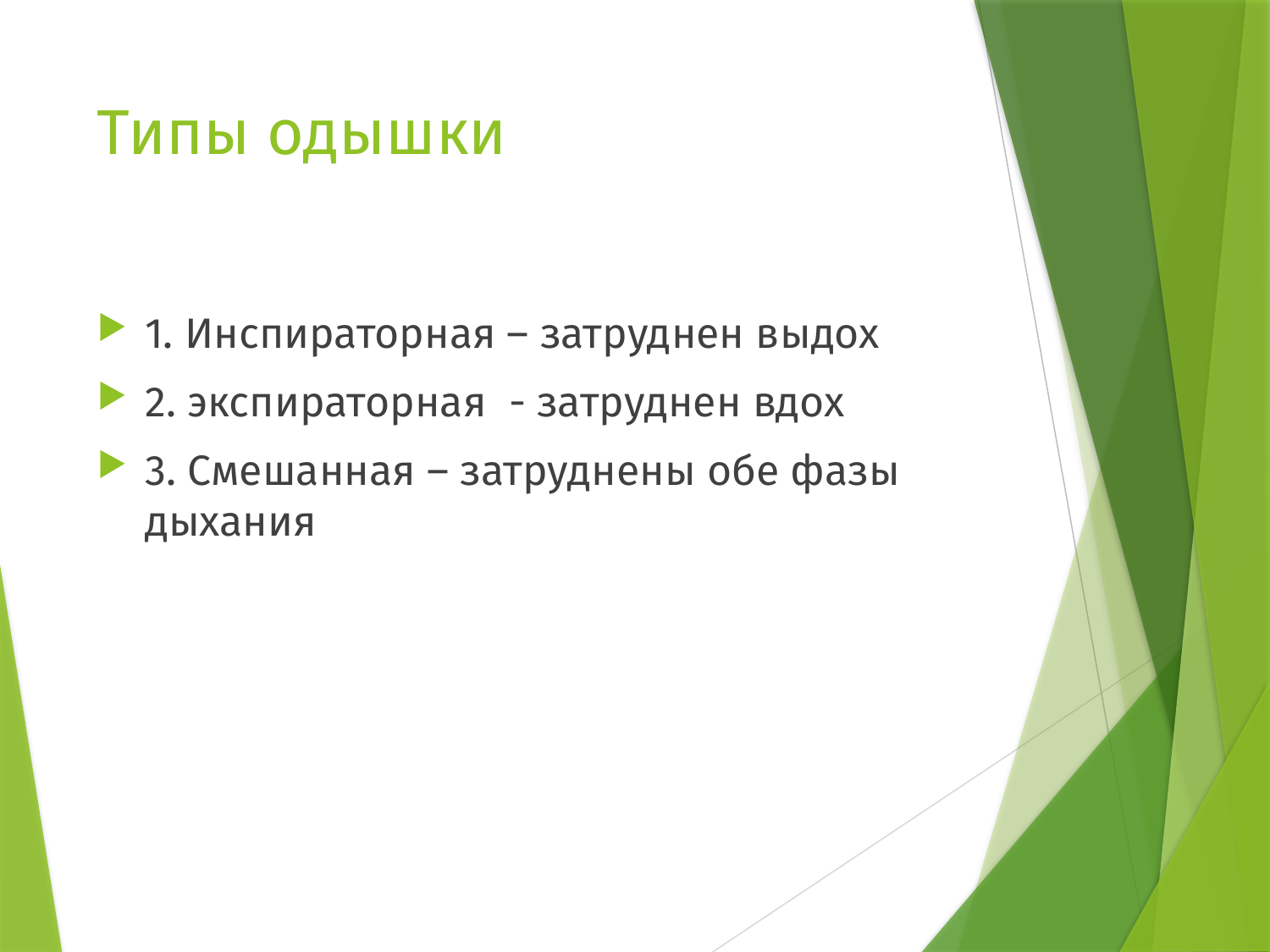

# Типы одышки
1. Инспираторная – затруднен выдох
2. экспираторная  - затруднен вдох
3. Смешанная – затруднены обе фазы дыхания